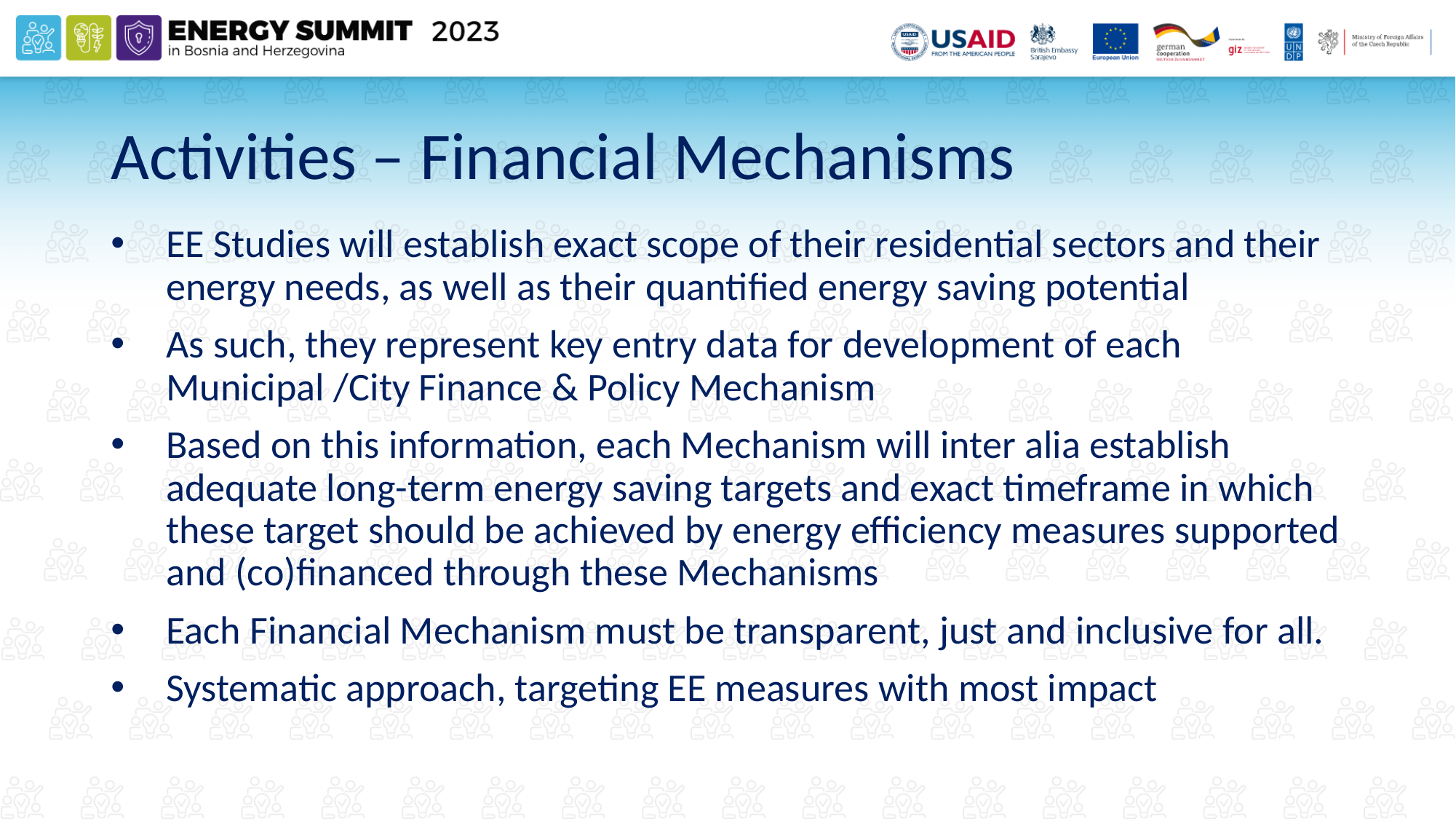

# Activities – Financial Mechanisms
EE Studies will establish exact scope of their residential sectors and their energy needs, as well as their quantified energy saving potential
As such, they represent key entry data for development of each Municipal /City Finance & Policy Mechanism
Based on this information, each Mechanism will inter alia establish adequate long-term energy saving targets and exact timeframe in which these target should be achieved by energy efficiency measures supported and (co)financed through these Mechanisms
Each Financial Mechanism must be transparent, just and inclusive for all.
Systematic approach, targeting EE measures with most impact